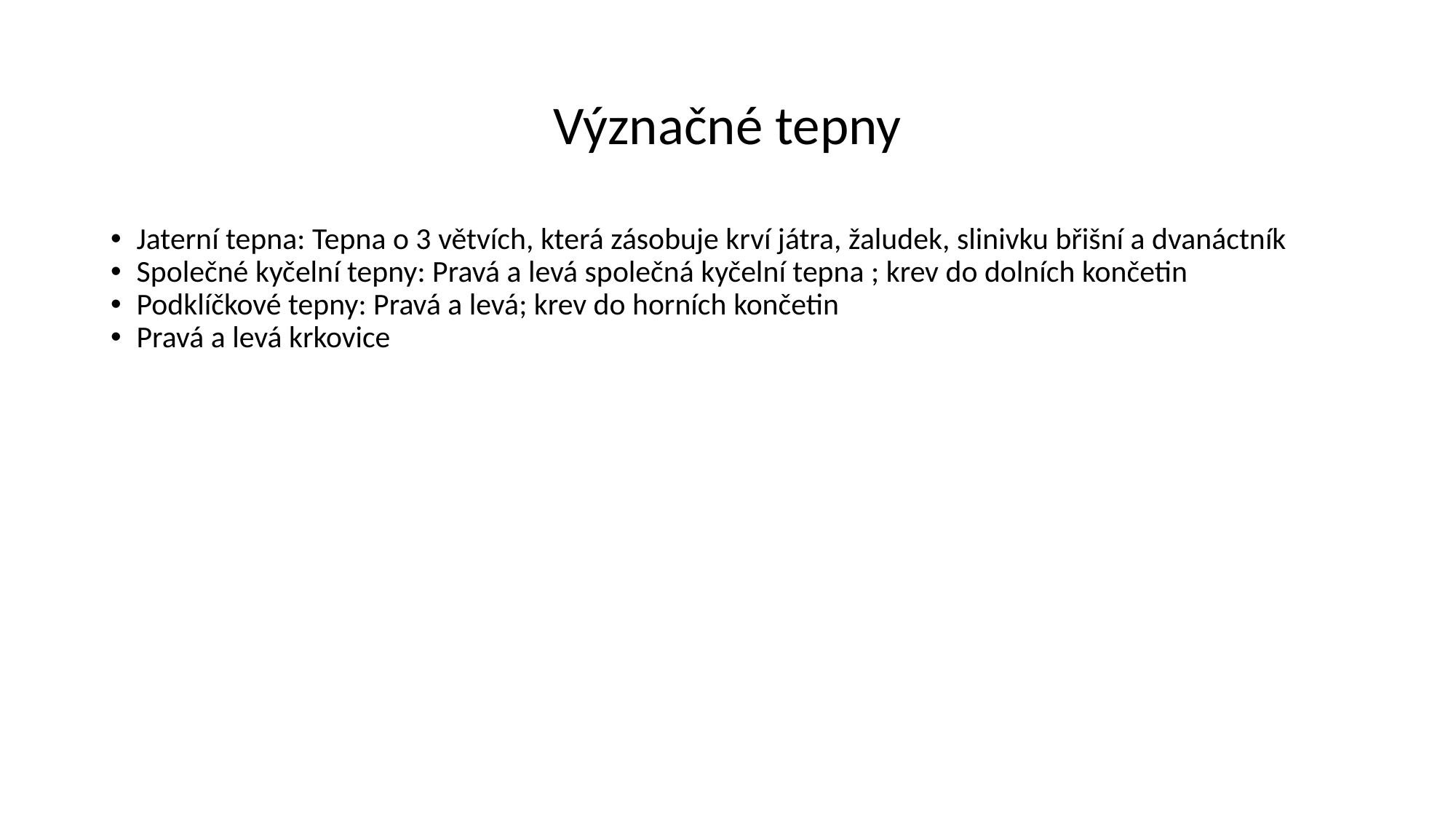

Význačné tepny
Jaterní tepna: Tepna o 3 větvích, která zásobuje krví játra, žaludek, slinivku břišní a dvanáctník
Společné kyčelní tepny: Pravá a levá společná kyčelní tepna ; krev do dolních končetin
Podklíčkové tepny: Pravá a levá; krev do horních končetin
Pravá a levá krkovice